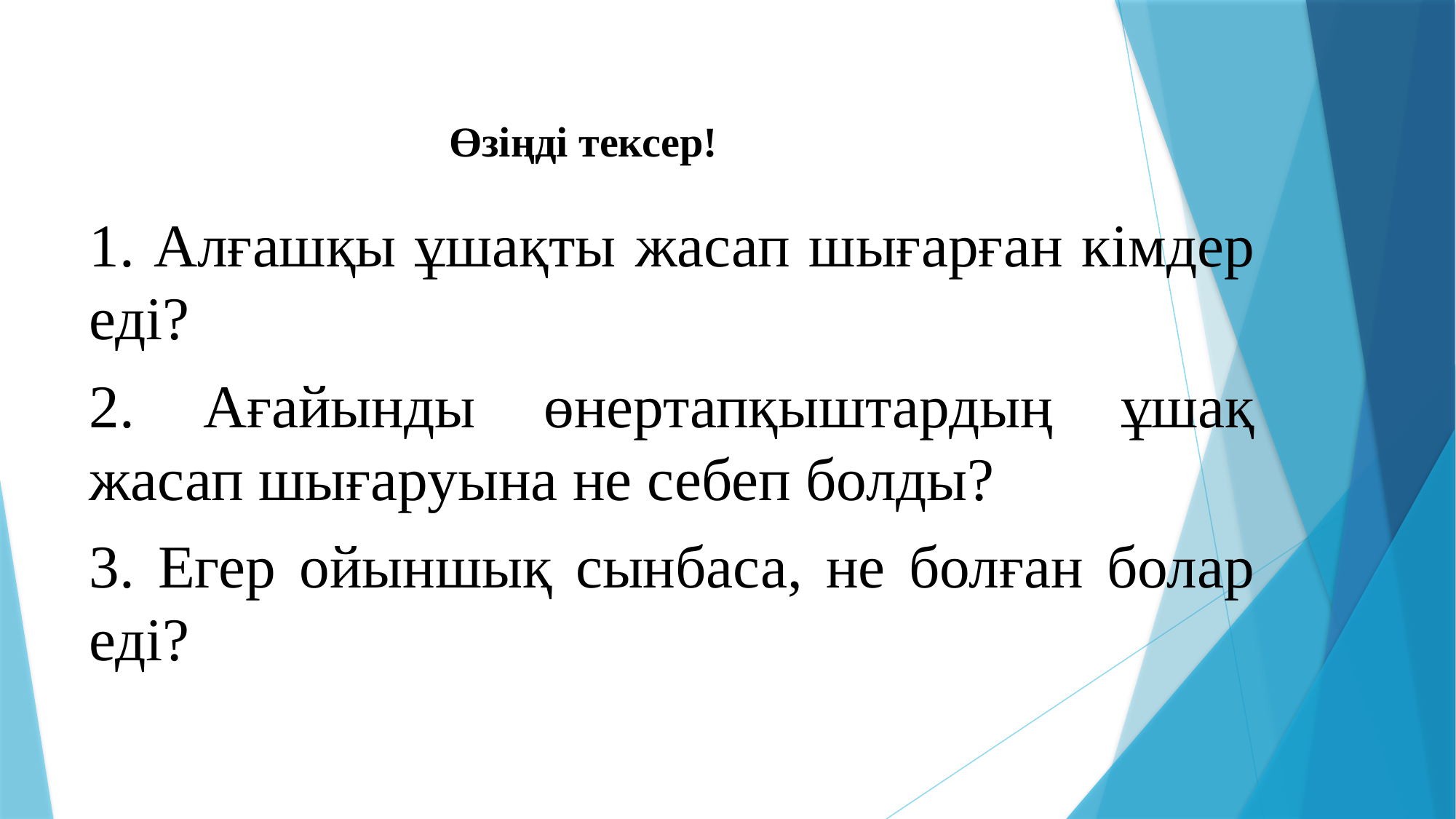

# Өзіңді тексер!
1. Алғашқы ұшақты жасап шығарған кімдер еді?
2. Ағайынды өнертапқыштардың ұшақ жасап шығаруына не себеп болды?
3. Егер ойыншық сынбаса, не болған болар еді?